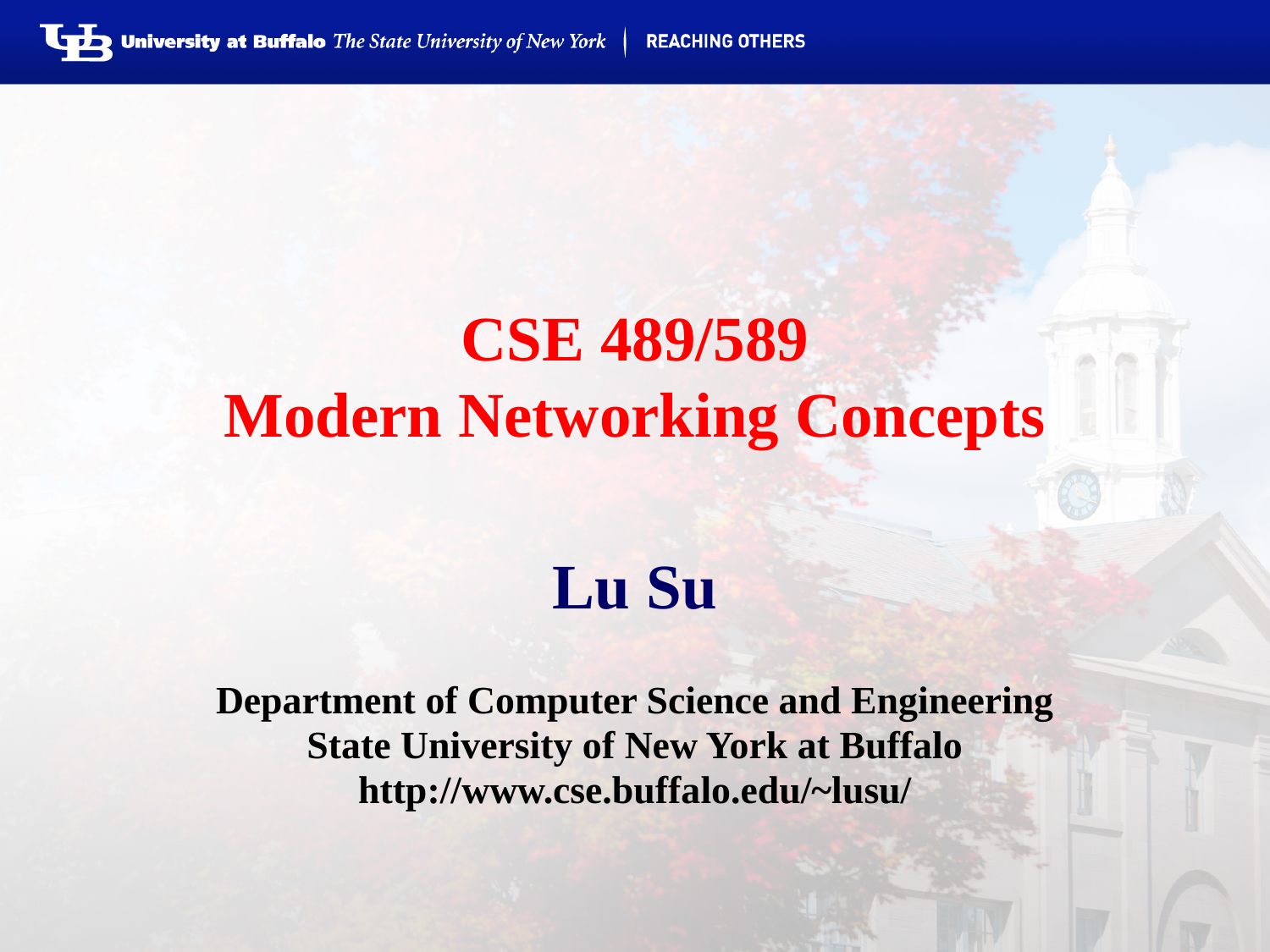

# CSE 489/589 Modern Networking Concepts
Lu Su

Department of Computer Science and Engineering
State University of New York at Buffalo
http://www.cse.buffalo.edu/~lusu/